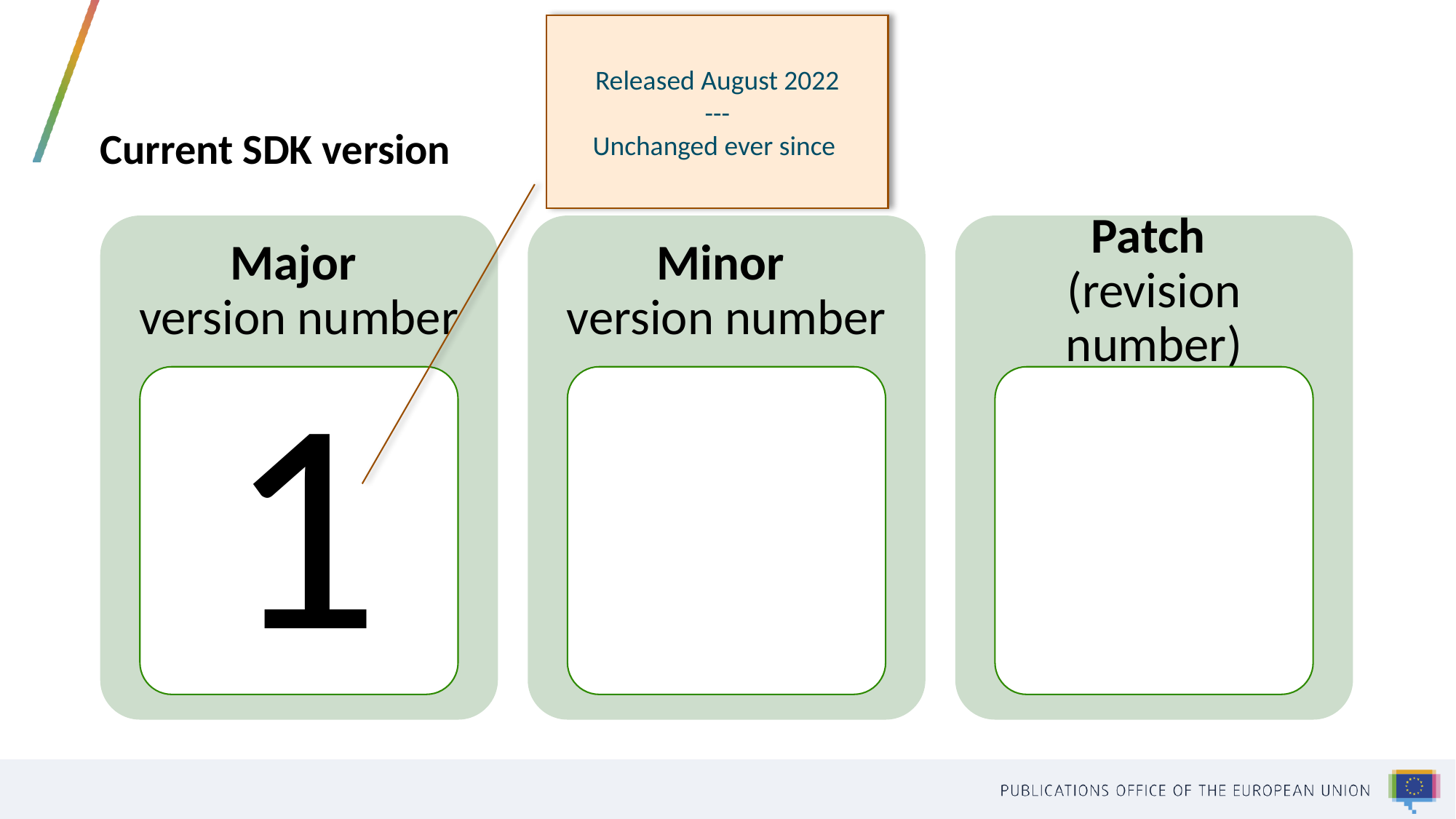

# Current SDK version
Released August 2022
---
Unchanged ever since
Major
version number
1
Minor
version number

Patch
(revision number)